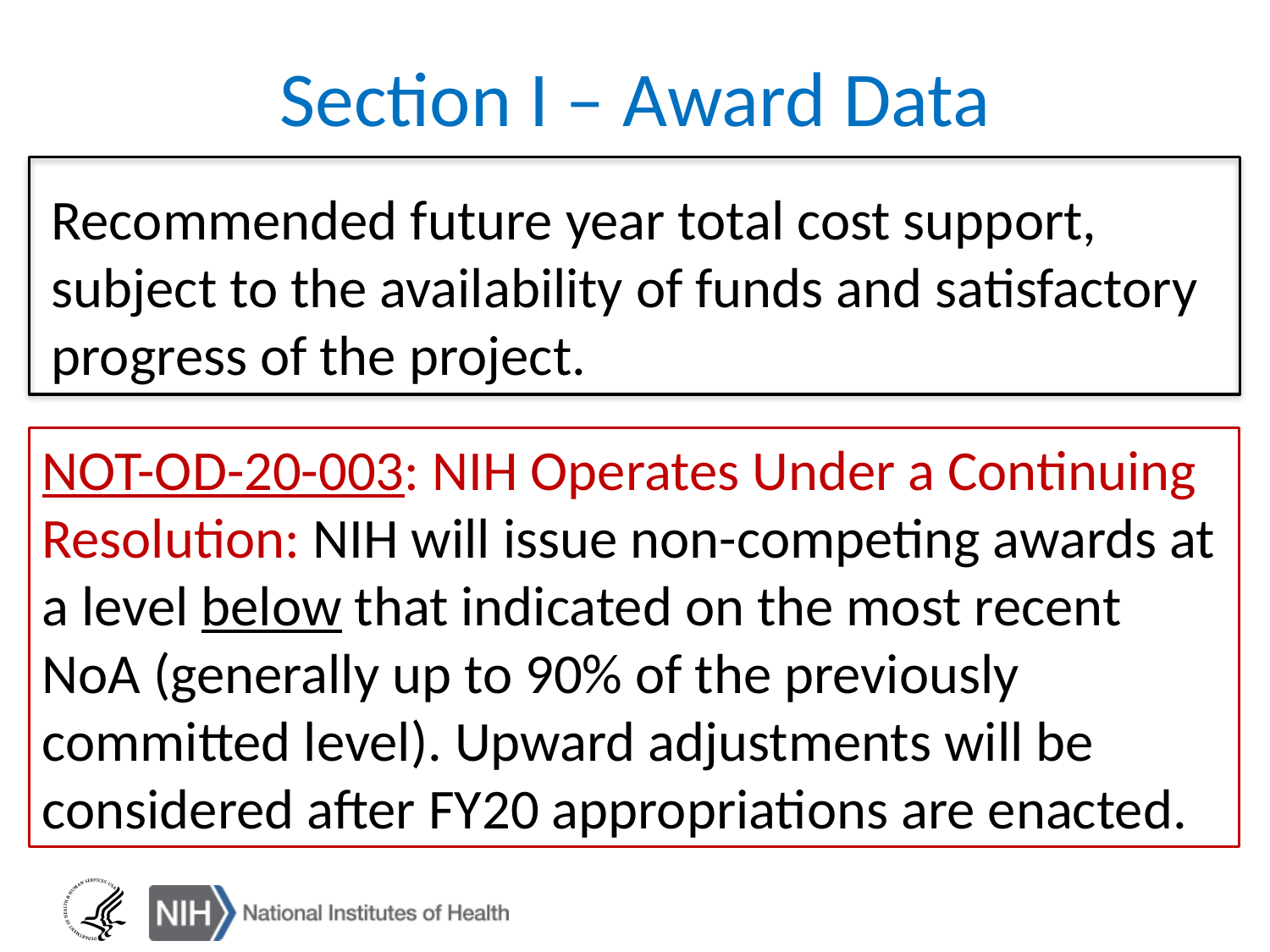

# Section I – Award Data

Recommended future year total cost support, subject to the availability of funds and satisfactory progress of the project.
NOT-OD-20-003: NIH Operates Under a Continuing Resolution: NIH will issue non-competing awards at a level below that indicated on the most recent NoA (generally up to 90% of the previously committed level). Upward adjustments will be considered after FY20 appropriations are enacted.